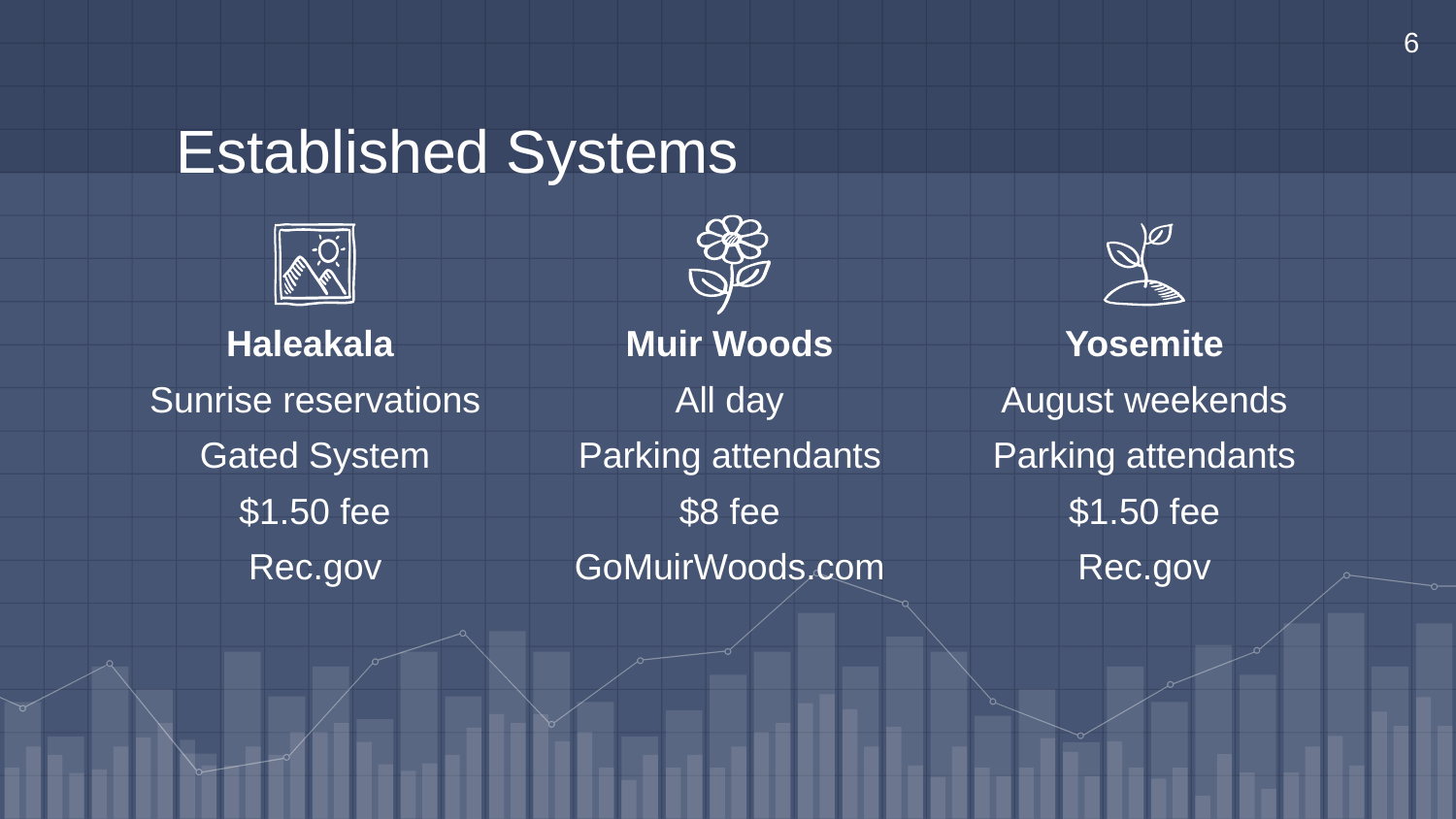

6
# Established Systems

Yosemite
August weekends
Parking attendants
$1.50 fee
Rec.gov

Haleakala
Sunrise reservations
Gated System
$1.50 fee
Rec.gov
Muir Woods
All day
Parking attendants
$8 fee
GoMuirWoods.com